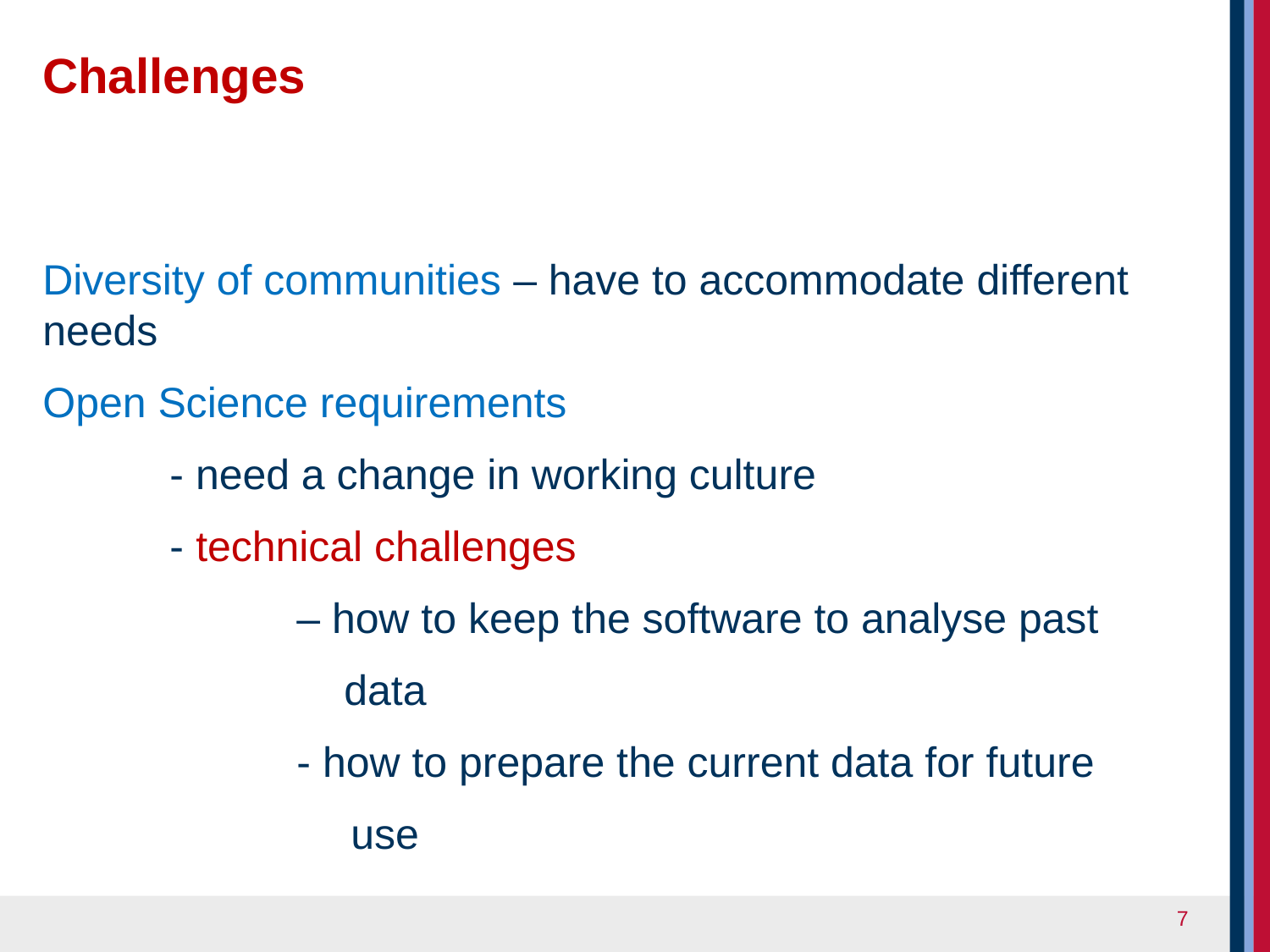

# Challenges
Diversity of communities – have to accommodate different needs
Open Science requirements
	- need a change in working culture
	- technical challenges
		– how to keep the software to analyse past
		    data
		- how to prepare the current data for future
                          use

7